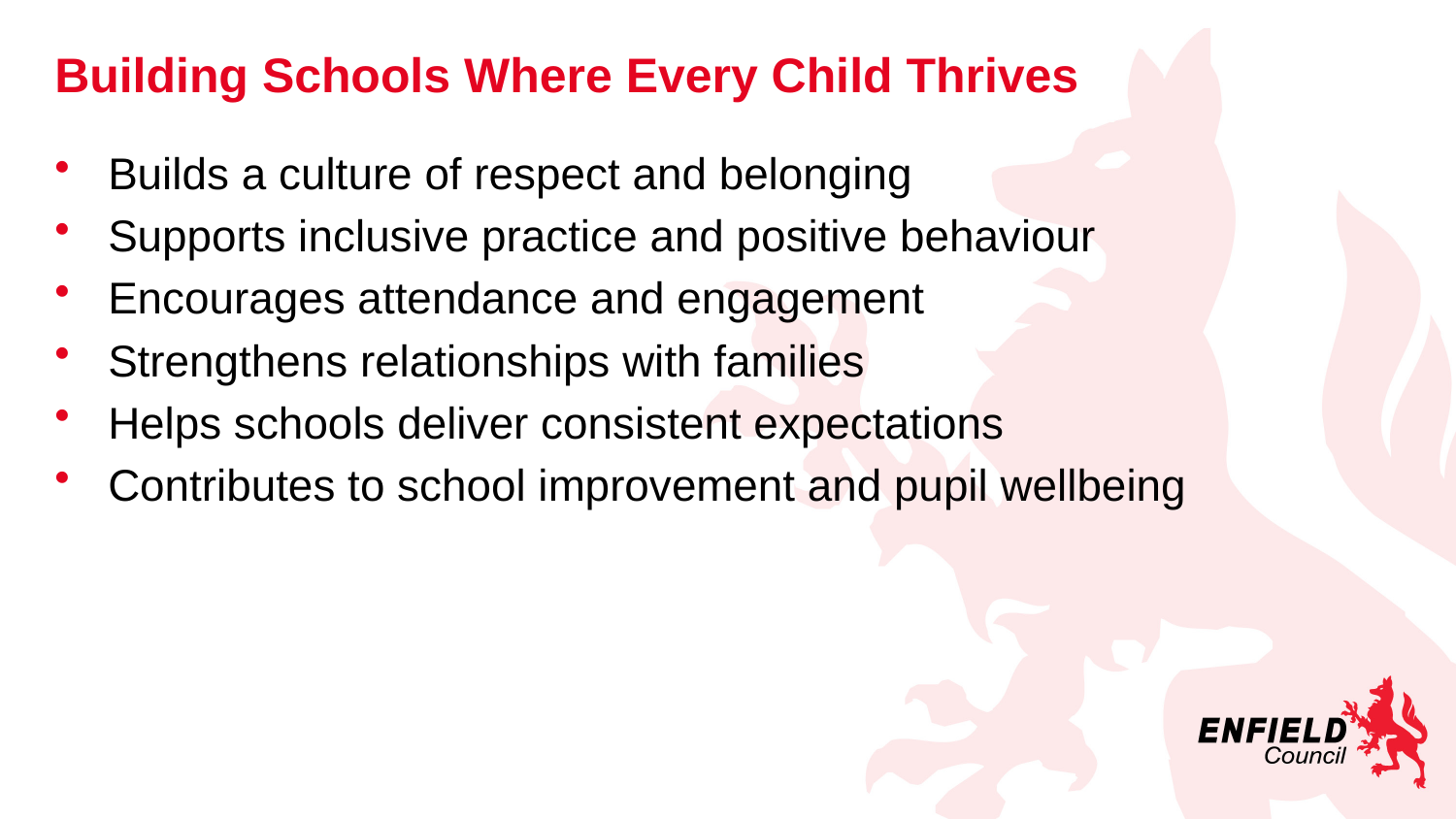

# Building Schools Where Every Child Thrives
 Builds a culture of respect and belonging
 Supports inclusive practice and positive behaviour
 Encourages attendance and engagement
 Strengthens relationships with families
 Helps schools deliver consistent expectations
 Contributes to school improvement and pupil wellbeing